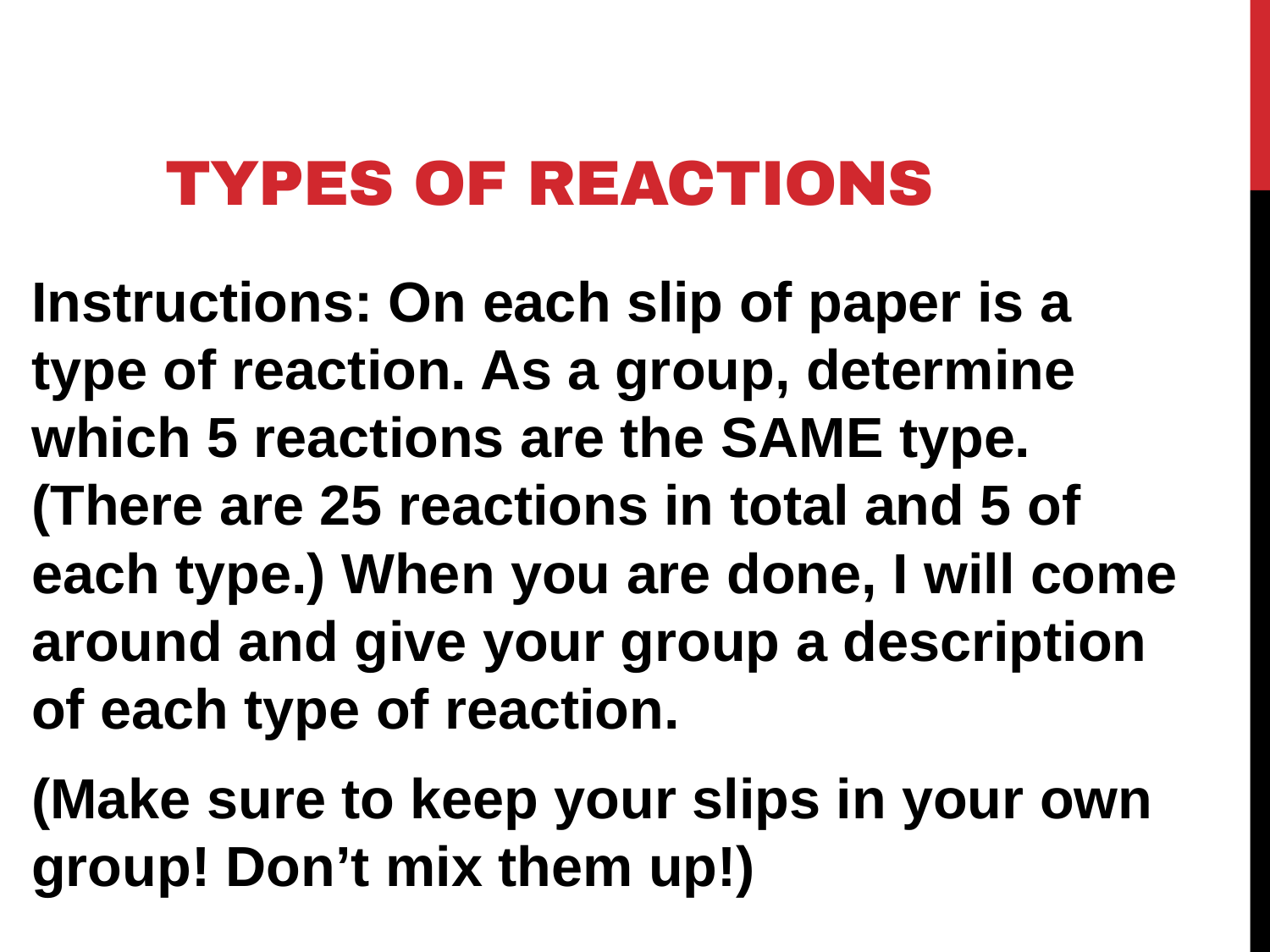

# Types of Reactions
Instructions: On each slip of paper is a type of reaction. As a group, determine which 5 reactions are the SAME type.(There are 25 reactions in total and 5 of each type.) When you are done, I will come around and give your group a description of each type of reaction.
(Make sure to keep your slips in your own group! Don’t mix them up!)